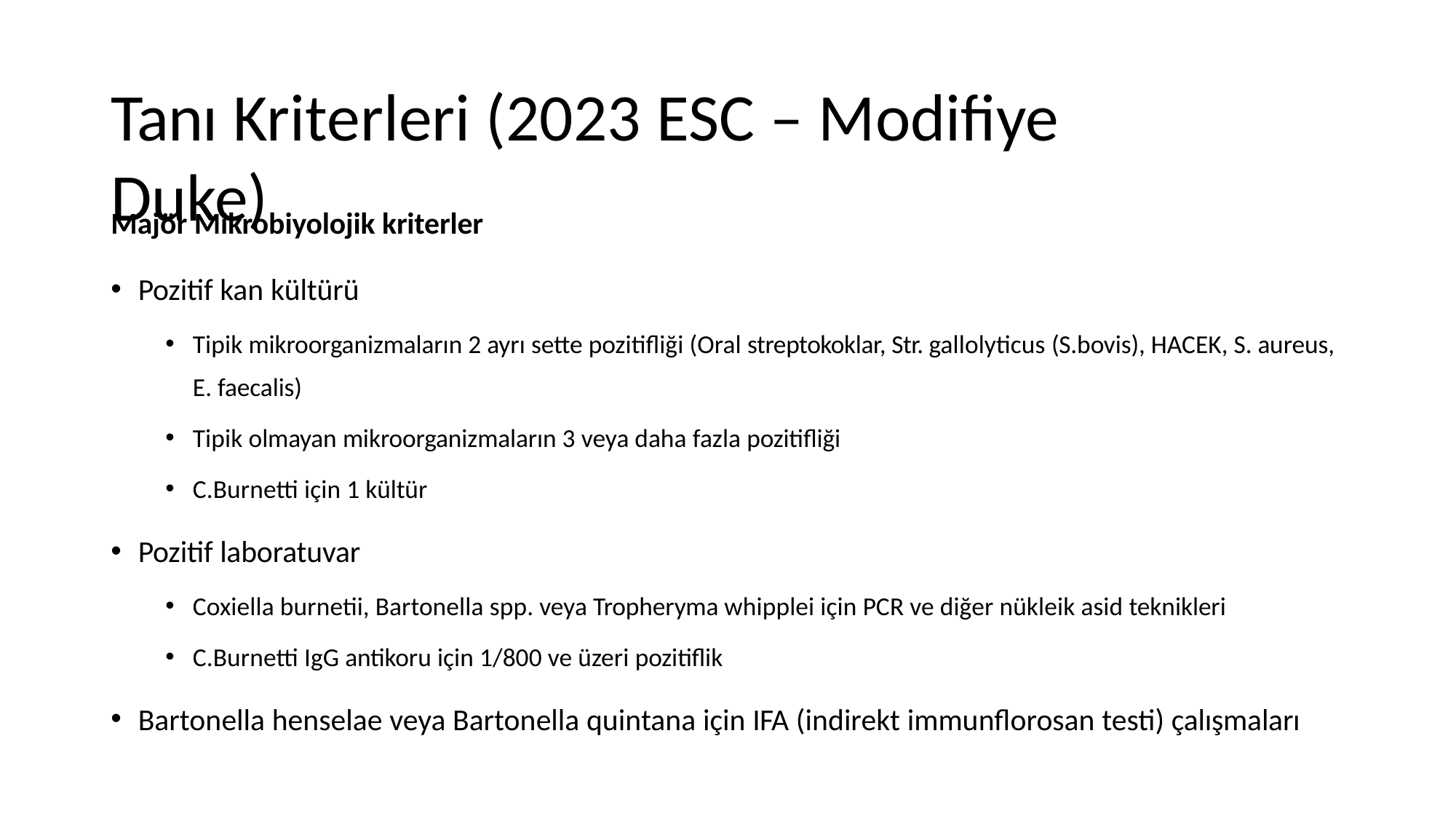

# Tanı Kriterleri (2023 ESC – Modifiye Duke)
Majör Mikrobiyolojik kriterler
Pozitif kan kültürü
Tipik mikroorganizmaların 2 ayrı sette pozitifliği (Oral streptokoklar, Str. gallolyticus (S.bovis), HACEK, S. aureus,
E. faecalis)
Tipik olmayan mikroorganizmaların 3 veya daha fazla pozitifliği
C.Burnetti için 1 kültür
Pozitif laboratuvar
Coxiella burnetii, Bartonella spp. veya Tropheryma whipplei için PCR ve diğer nükleik asid teknikleri
C.Burnetti IgG antikoru için 1/800 ve üzeri pozitiflik
Bartonella henselae veya Bartonella quintana için IFA (indirekt immunflorosan testi) çalışmaları